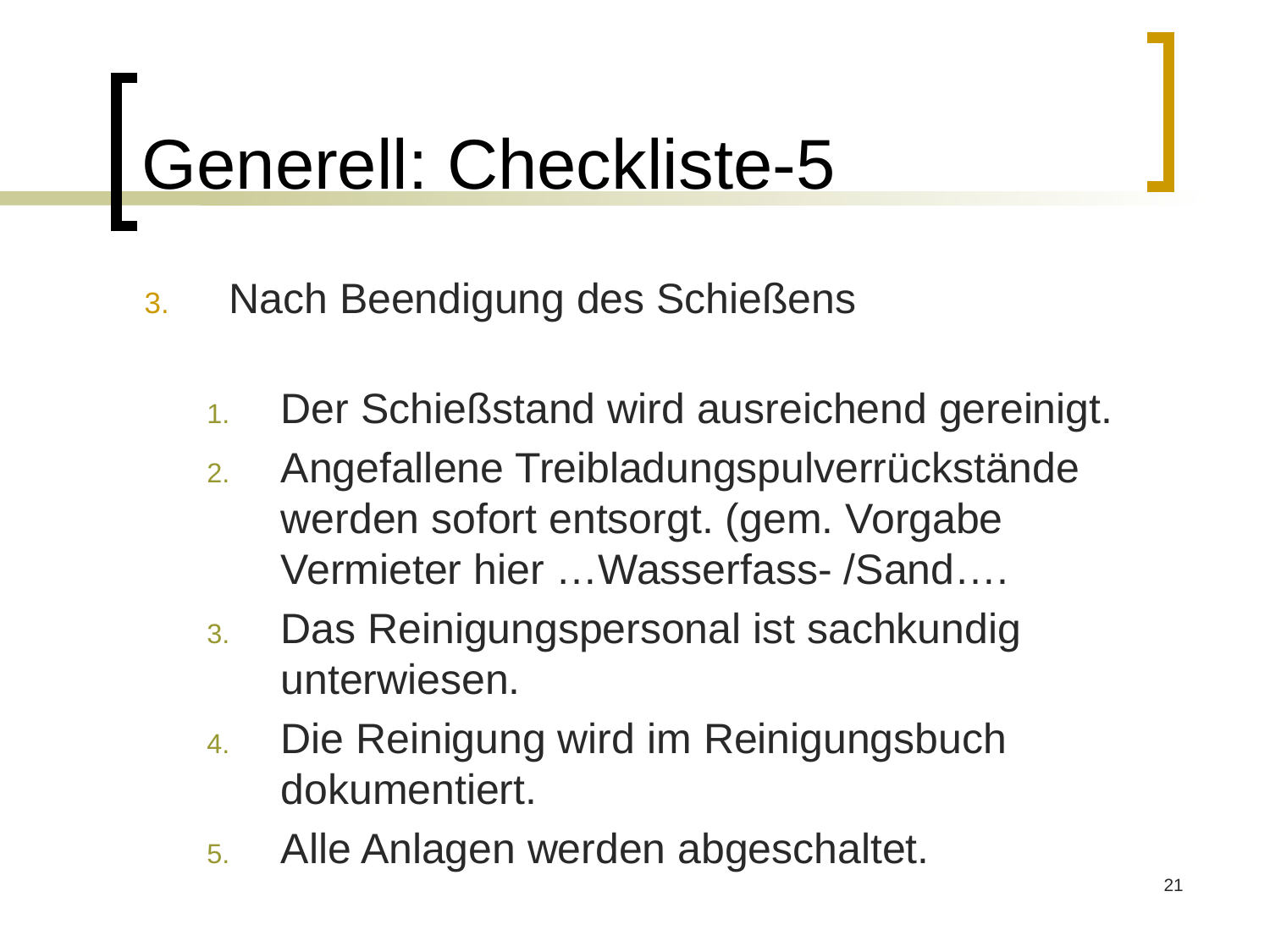

# Generell: Checkliste-5
Nach Beendigung des Schießens
Der Schießstand wird ausreichend gereinigt.
Angefallene Treibladungspulverrückstände werden sofort entsorgt. (gem. Vorgabe Vermieter hier …Wasserfass- /Sand….
Das Reinigungspersonal ist sachkundig unterwiesen.
Die Reinigung wird im Reinigungsbuch dokumentiert.
Alle Anlagen werden abgeschaltet.

21